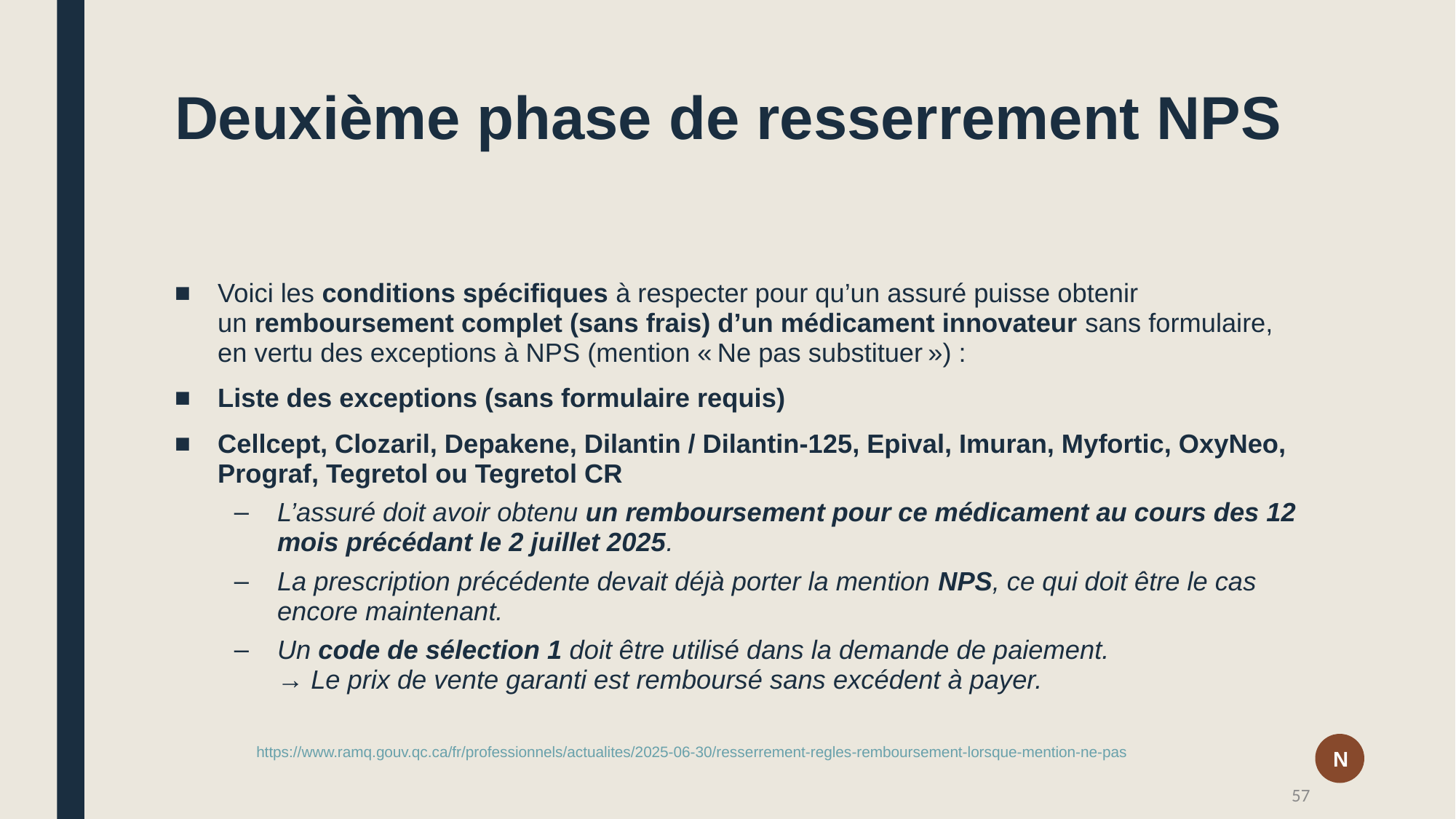

# Deuxième phase de resserrement NPS
Voici les conditions spécifiques à respecter pour qu’un assuré puisse obtenir un remboursement complet (sans frais) d’un médicament innovateur sans formulaire, en vertu des exceptions à NPS (mention « Ne pas substituer ») :
Liste des exceptions (sans formulaire requis)
Cellcept, Clozaril, Depakene, Dilantin / Dilantin‑125, Epival, Imuran, Myfortic, OxyNeo, Prograf, Tegretol ou Tegretol CR
L’assuré doit avoir obtenu un remboursement pour ce médicament au cours des 12 mois précédant le 2 juillet 2025.
La prescription précédente devait déjà porter la mention NPS, ce qui doit être le cas encore maintenant.
Un code de sélection 1 doit être utilisé dans la demande de paiement.
→ Le prix de vente garanti est remboursé sans excédent à payer.

N
https://www.ramq.gouv.qc.ca/fr/professionnels/actualites/2025-06-30/resserrement-regles-remboursement-lorsque-mention-ne-pas

57